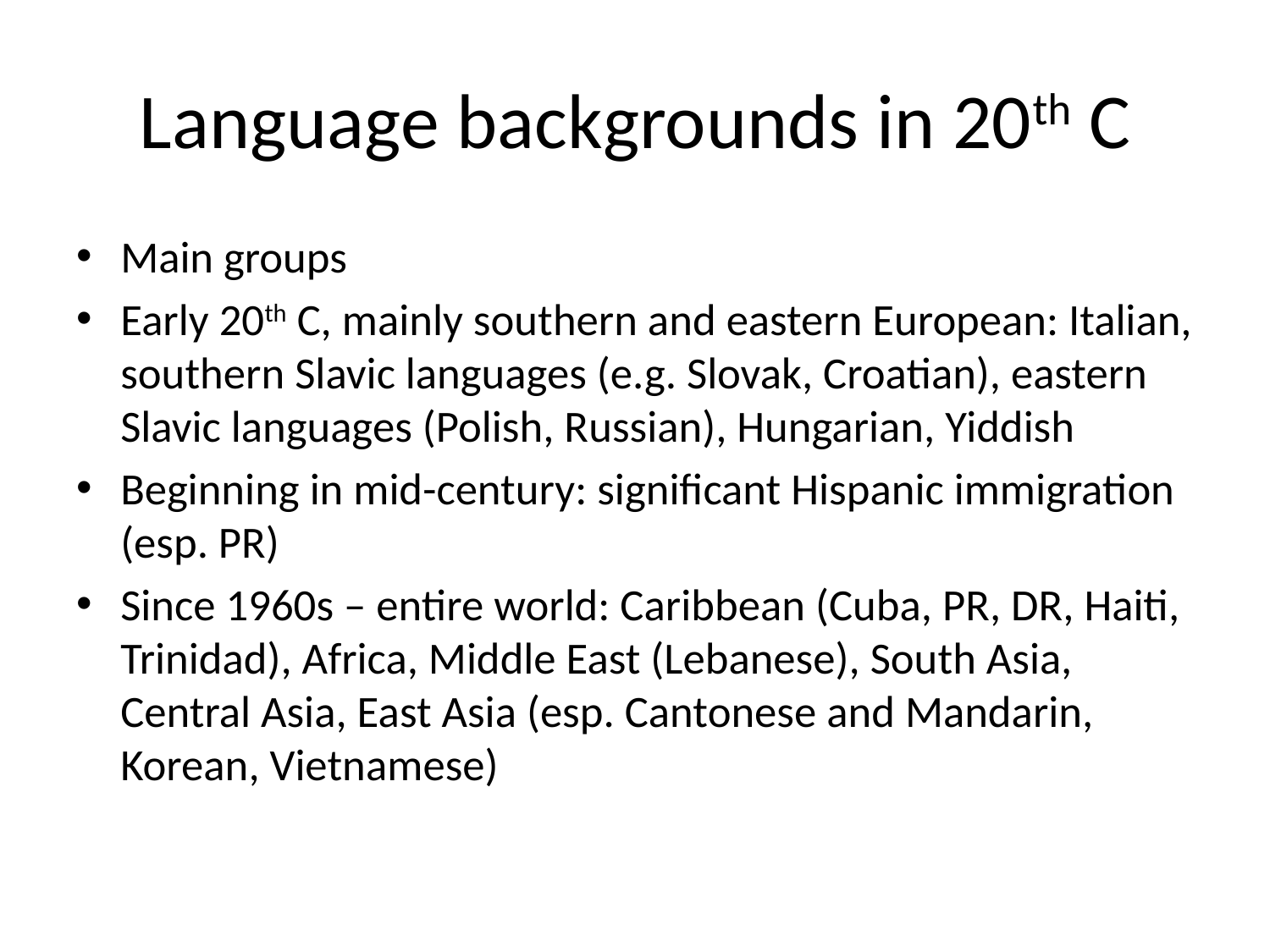

# Language backgrounds in 20th C
Main groups
Early 20th C, mainly southern and eastern European: Italian, southern Slavic languages (e.g. Slovak, Croatian), eastern Slavic languages (Polish, Russian), Hungarian, Yiddish
Beginning in mid-century: significant Hispanic immigration (esp. PR)
Since 1960s – entire world: Caribbean (Cuba, PR, DR, Haiti, Trinidad), Africa, Middle East (Lebanese), South Asia, Central Asia, East Asia (esp. Cantonese and Mandarin, Korean, Vietnamese)